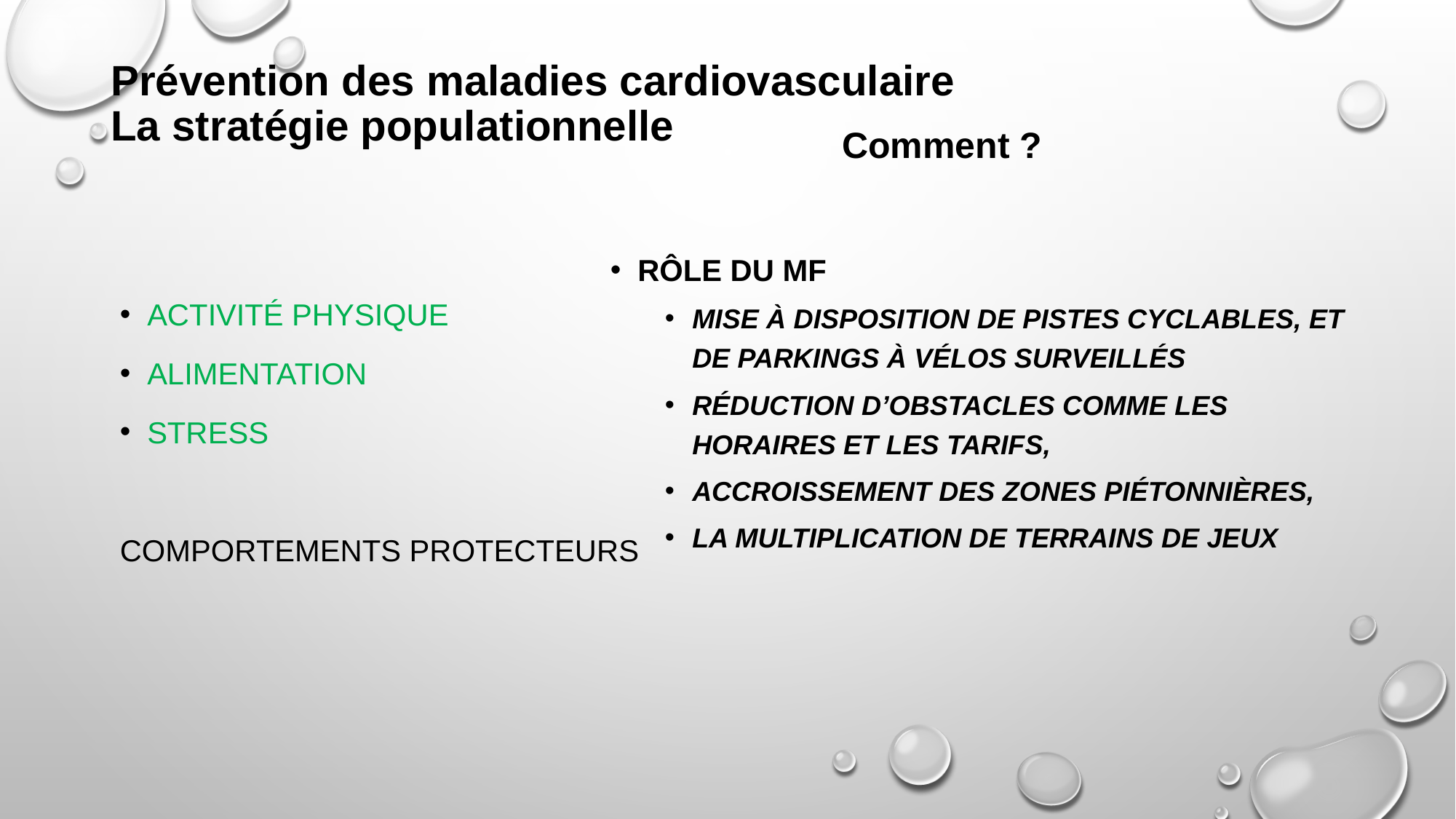

Prévention des maladies cardiovasculaire
La stratégie populationnelle
 Comment ?
Rôle du MF
Mise à disposition de pistes cyclables, et de parkings à vélos surveillés
Réduction d’obstacles comme les horaires et les tarifs,
accroissement des zones piétonnières,
La multiplication de terrains de jeux
Activité physique
Alimentation
Stress

Comportements protecteurs